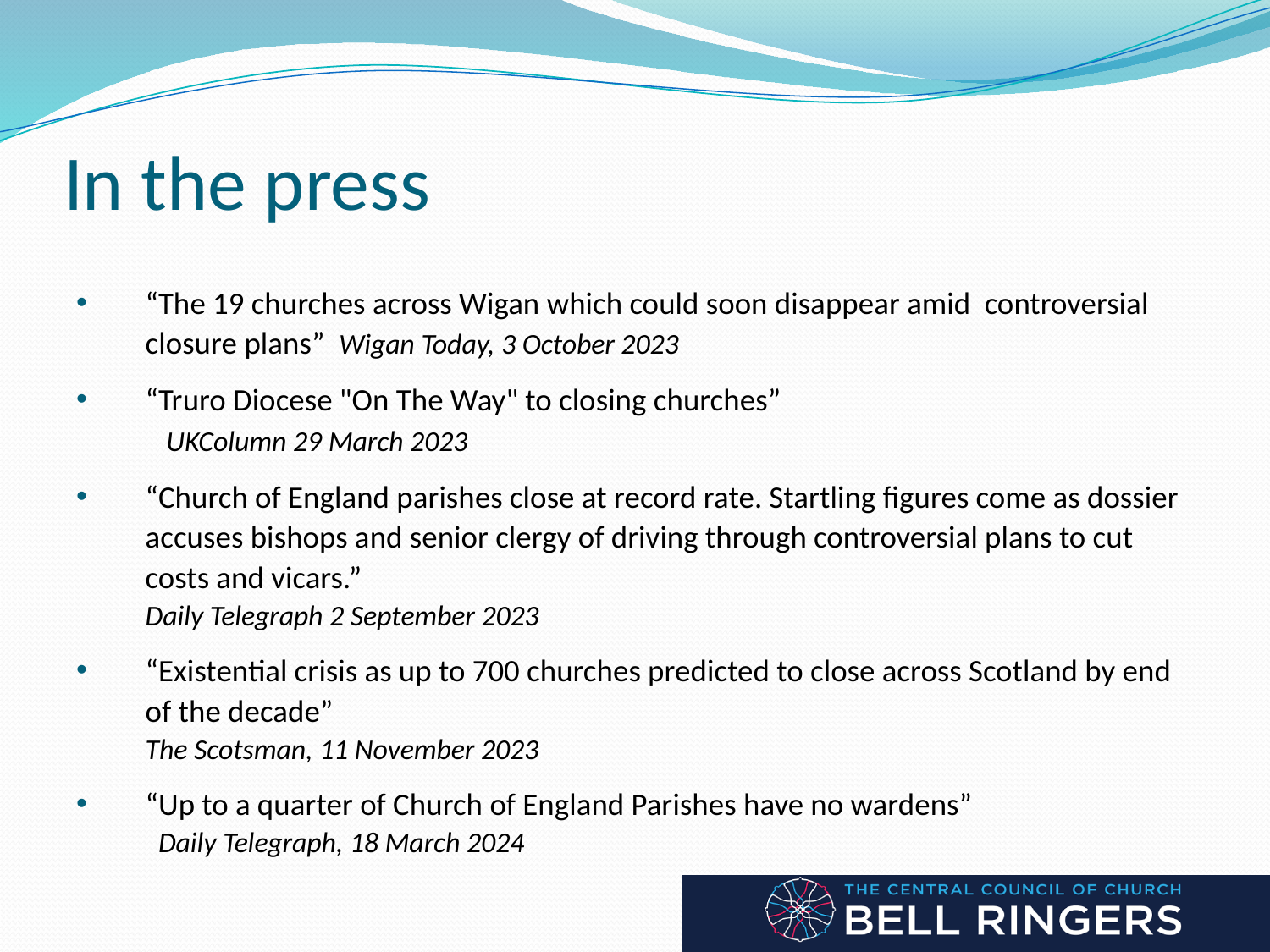

# In the press
“The 19 churches across Wigan which could soon disappear amid  controversial closure plans”  Wigan Today, 3 October 2023
“Truro Diocese "On The Way" to closing churches”
   UKColumn 29 March 2023
“Church of England parishes close at record rate. Startling figures come as dossier accuses bishops and senior clergy of driving through controversial plans to cut costs and vicars.”
Daily Telegraph 2 September 2023
“Existential crisis as up to 700 churches predicted to close across Scotland by end of the decade”
The Scotsman, 11 November 2023
“Up to a quarter of Church of England Parishes have no wardens”
  Daily Telegraph, 18 March 2024